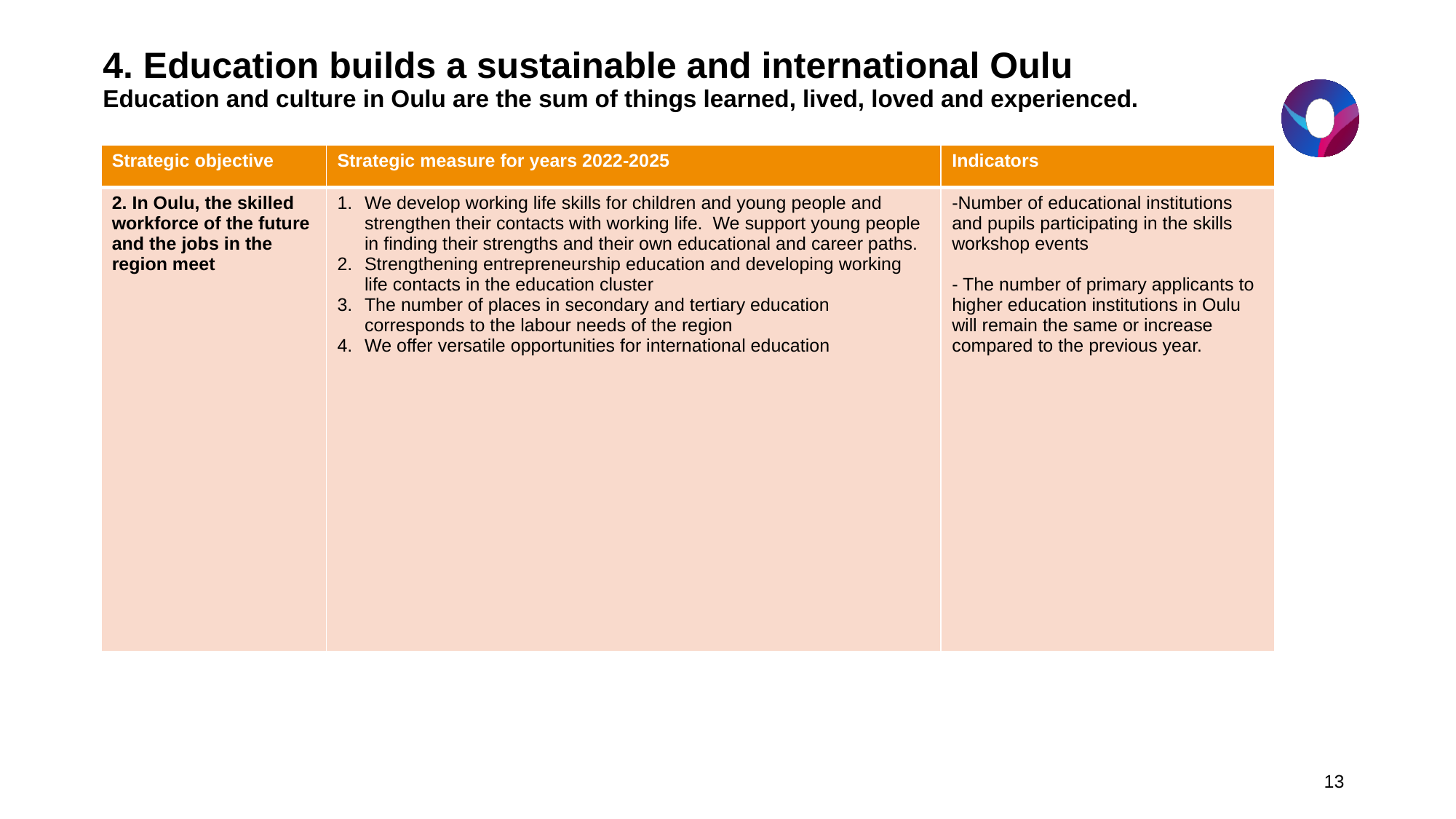

# 4. Education builds a sustainable and international Oulu Education and culture in Oulu are the sum of things learned, lived, loved and experienced.
| Strategic objective | Strategic measure for years 2022-2025 | Indicators |
| --- | --- | --- |
| 2. In Oulu, the skilled workforce of the future and the jobs in the region meet | We develop working life skills for children and young people and strengthen their contacts with working life. We support young people in finding their strengths and their own educational and career paths.  Strengthening entrepreneurship education and developing working life contacts in the education cluster The number of places in secondary and tertiary education corresponds to the labour needs of the region We offer versatile opportunities for international education | -Number of educational institutions and pupils participating in the skills workshop events - The number of primary applicants to higher education institutions in Oulu will remain the same or increase compared to the previous year. |
13